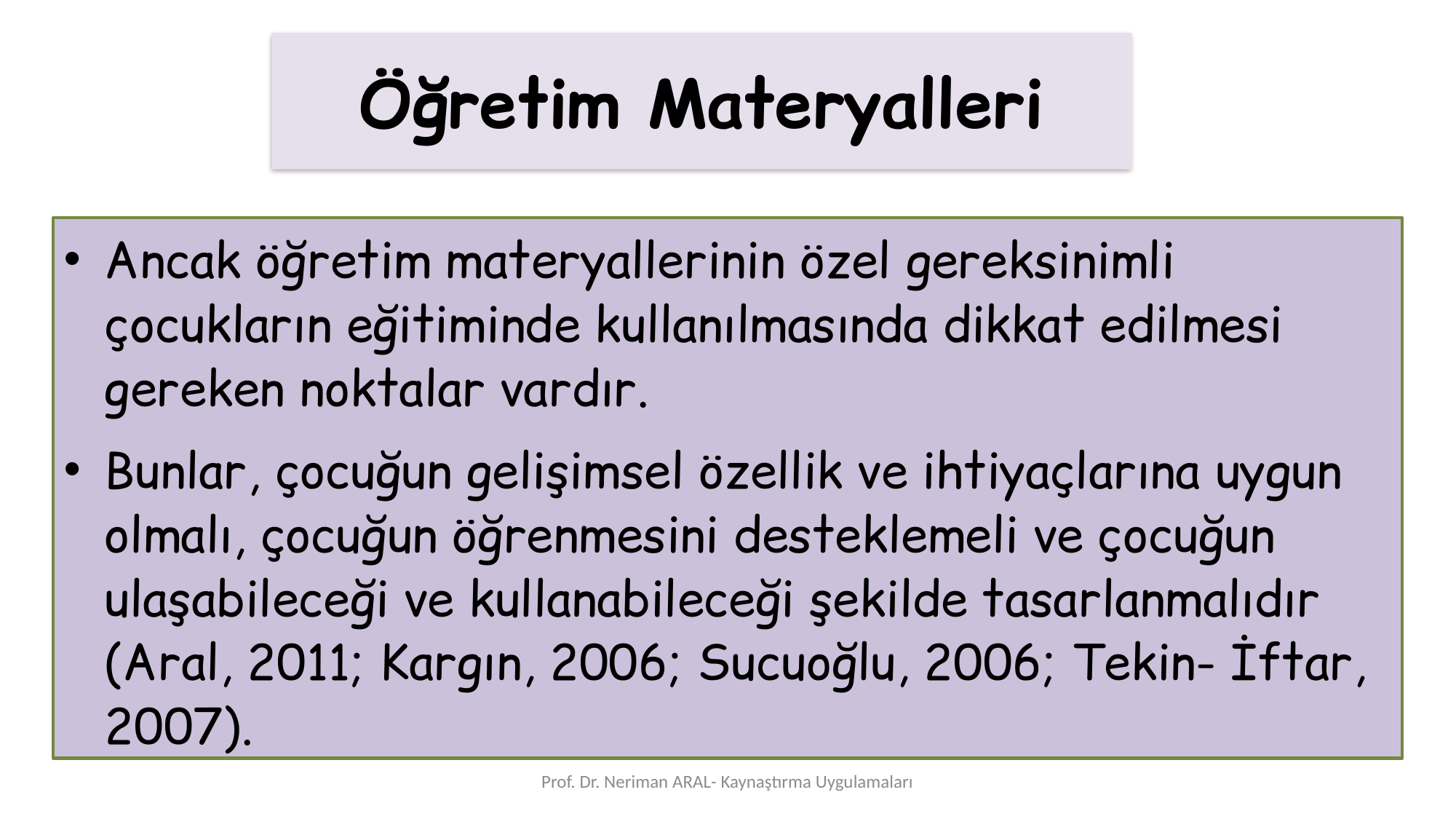

# Öğretim Materyalleri
Ancak öğretim materyallerinin özel gereksinimli çocukların eğitiminde kullanılmasında dikkat edilmesi gereken noktalar vardır.
Bunlar, çocuğun gelişimsel özellik ve ihtiyaçlarına uygun olmalı, çocuğun öğrenmesini desteklemeli ve çocuğun ulaşabileceği ve kullanabileceği şekilde tasarlanmalıdır (Aral, 2011; Kargın, 2006; Sucuoğlu, 2006; Tekin- İftar, 2007).

Prof. Dr. Neriman ARAL- Kaynaştırma Uygulamaları